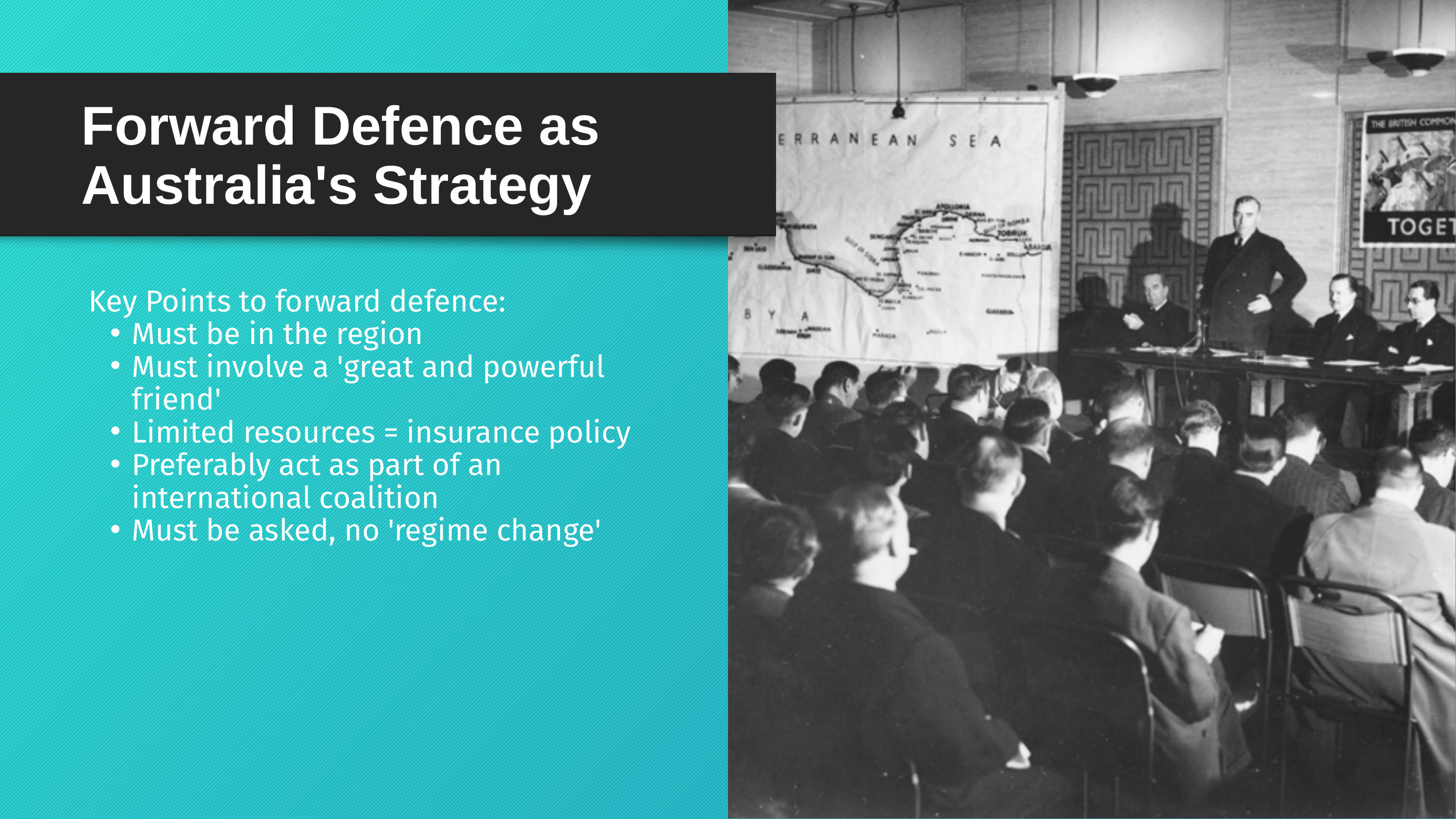

Forward Defence as Australia's Strategy

Key Points to forward defence:
Must be in the region
Must involve a 'great and powerful friend'
Limited resources = insurance policy
Preferably act as part of an international coalition
Must be asked, no 'regime change'